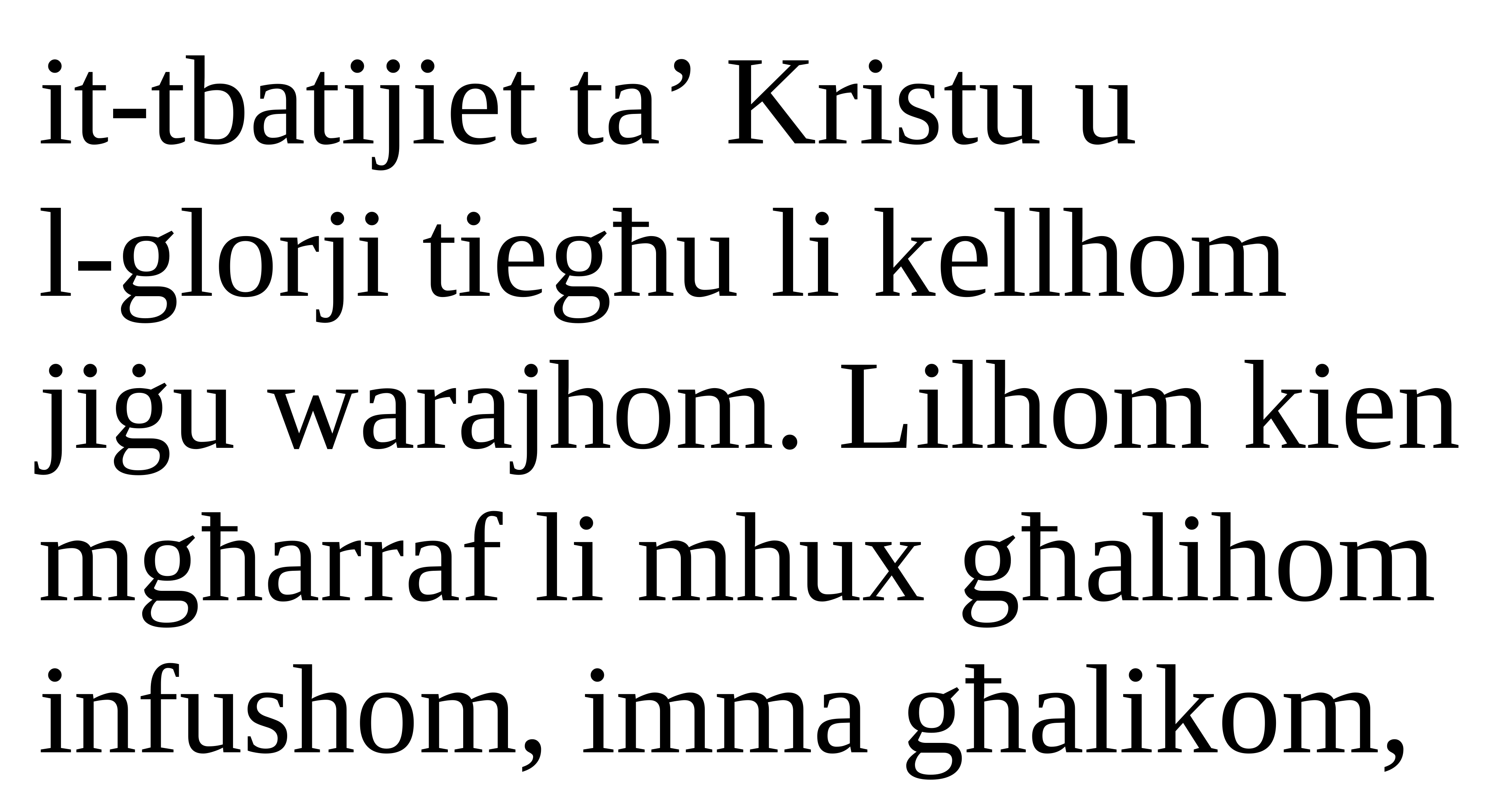

it-tbatijiet ta’ Kristu u
l-glorji tiegħu li kellhom jiġu warajhom. Lilhom kien mgħarraf li mhux għalihom infushom, imma għalikom,